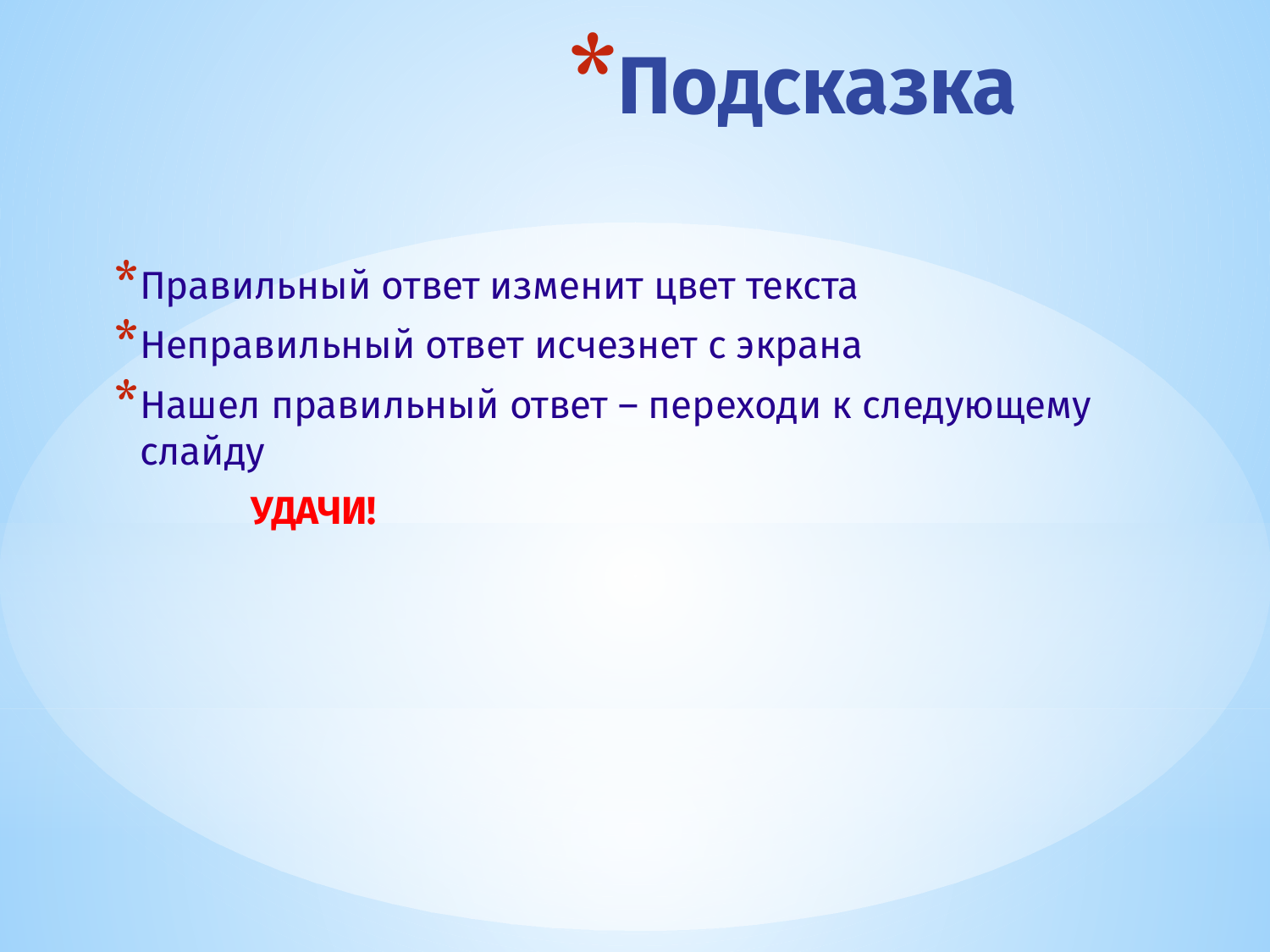

# Подсказка
Правильный ответ изменит цвет текста
Неправильный ответ исчезнет с экрана
Нашел правильный ответ – переходи к следующему слайду
               УДАЧИ!